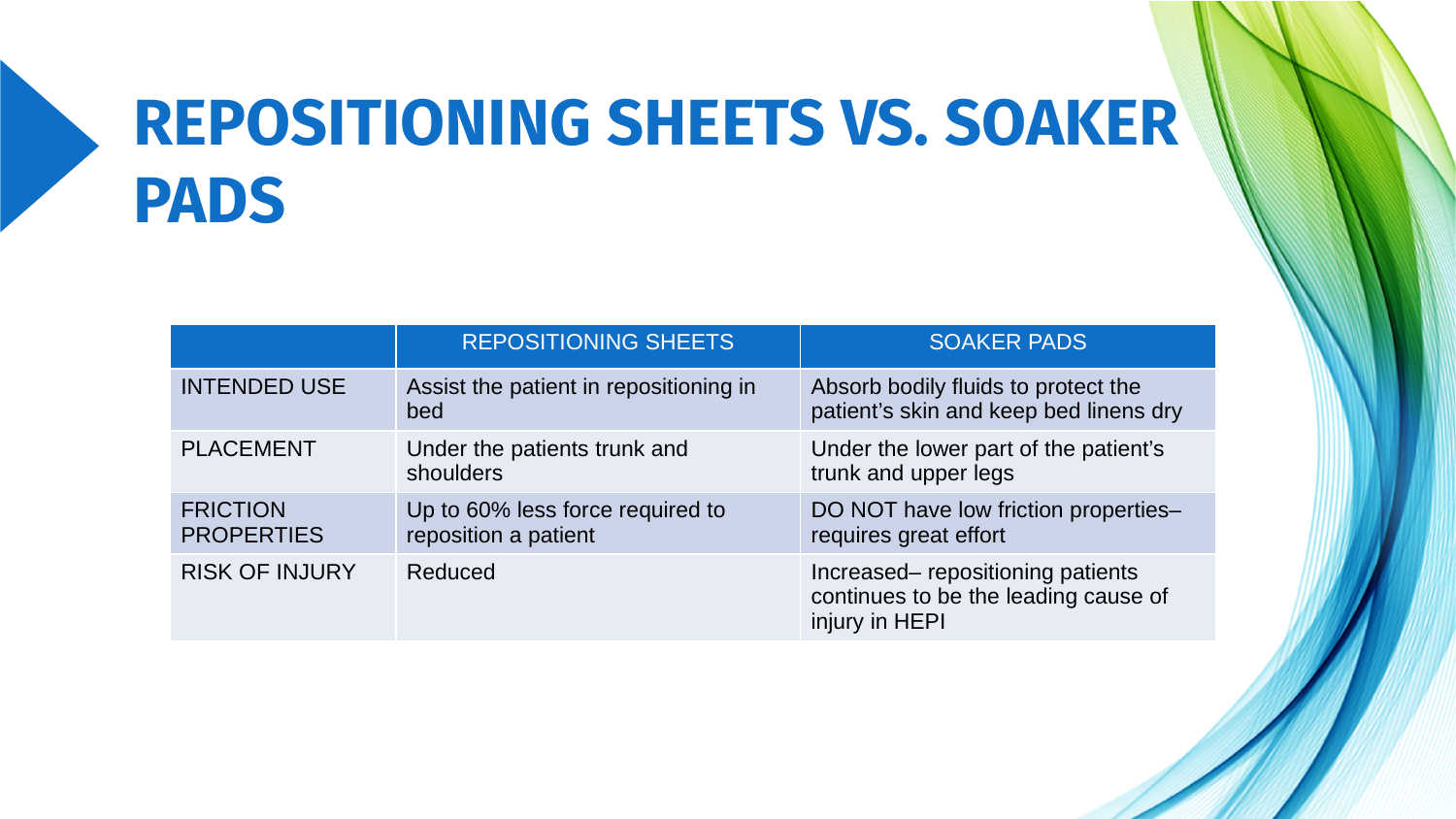

# REPOSITIONING SHEETS VS. SOAKER PADS
|  | REPOSITIONING SHEETS | SOAKER PADS |
| --- | --- | --- |
| INTENDED USE | Assist the patient in repositioning in bed | Absorb bodily fluids to protect the patient’s skin and keep bed linens dry |
| PLACEMENT | Under the patients trunk and shoulders | Under the lower part of the patient’s trunk and upper legs |
| FRICTION PROPERTIES | Up to 60% less force required to reposition a patient | DO NOT have low friction properties– requires great effort |
| RISK OF INJURY | Reduced | Increased– repositioning patients continues to be the leading cause of injury in HEPI |
105